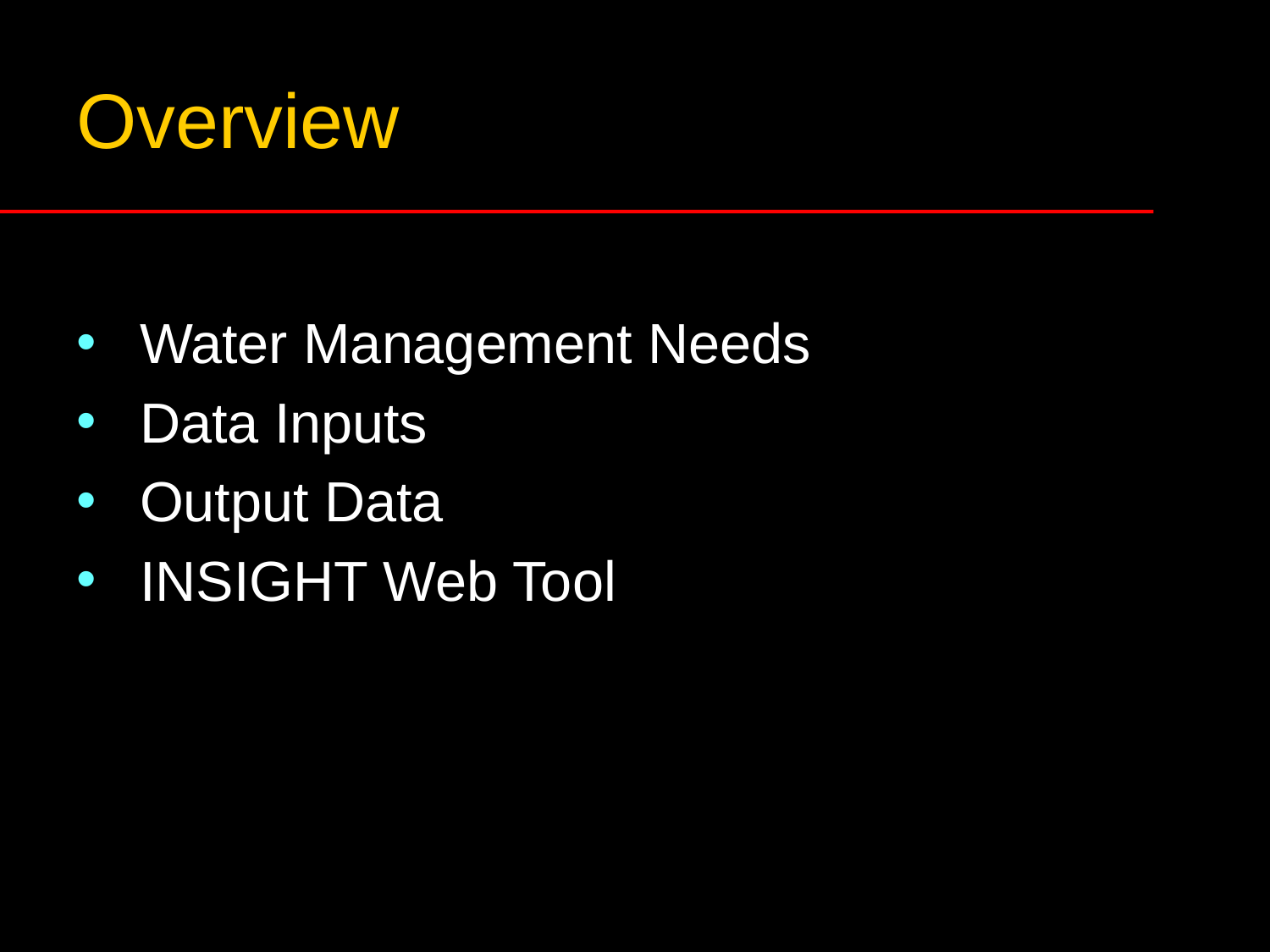

# Overview

Water Management Needs
Data Inputs
Output Data
INSIGHT Web Tool